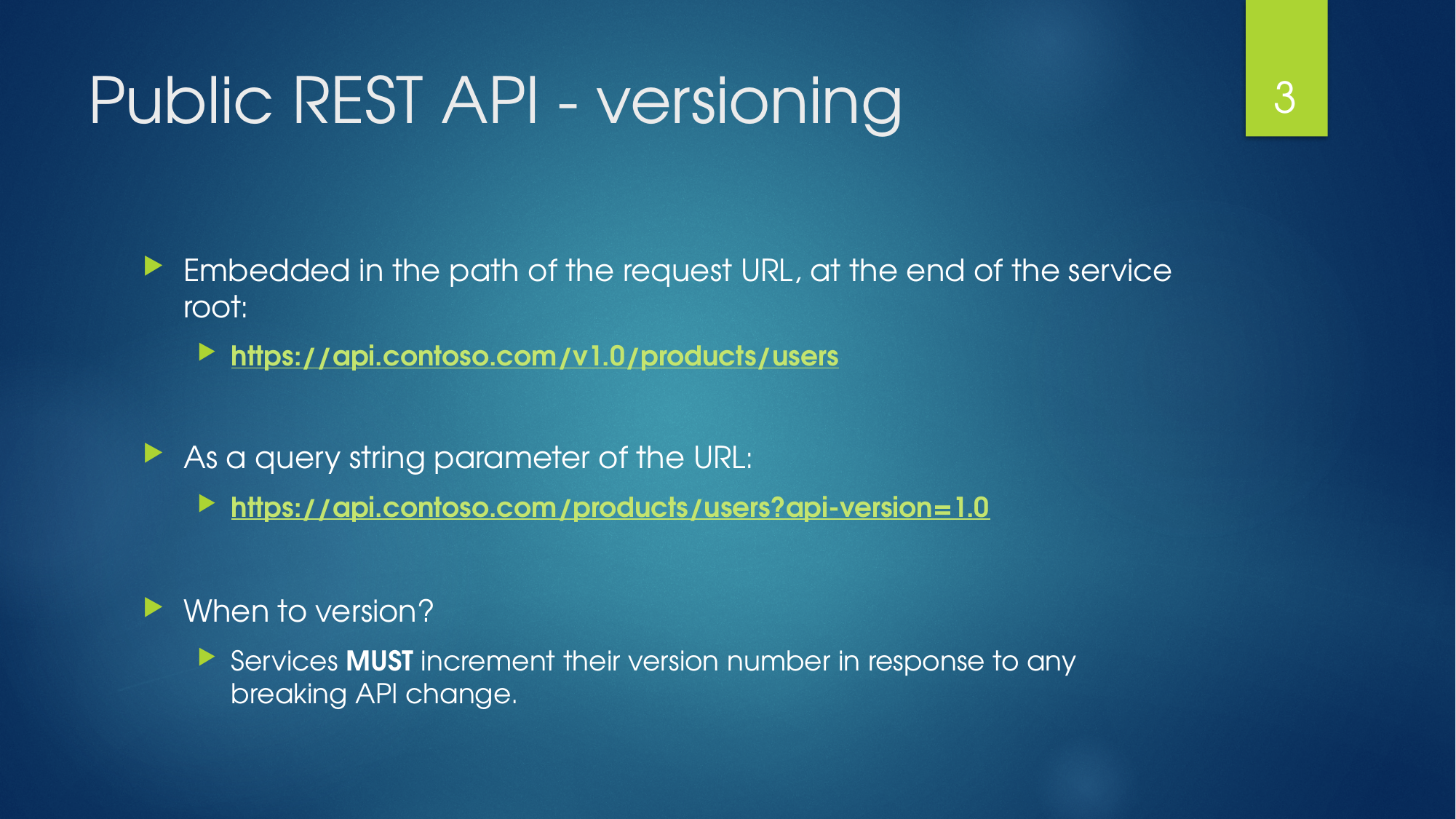

3
# Public REST API - versioning
Embedded in the path of the request URL, at the end of the service root:
https://api.contoso.com/v1.0/products/users

As a query string parameter of the URL:
https://api.contoso.com/products/users?api-version=1.0

When to version?
Services MUST increment their version number in response to any breaking API change.